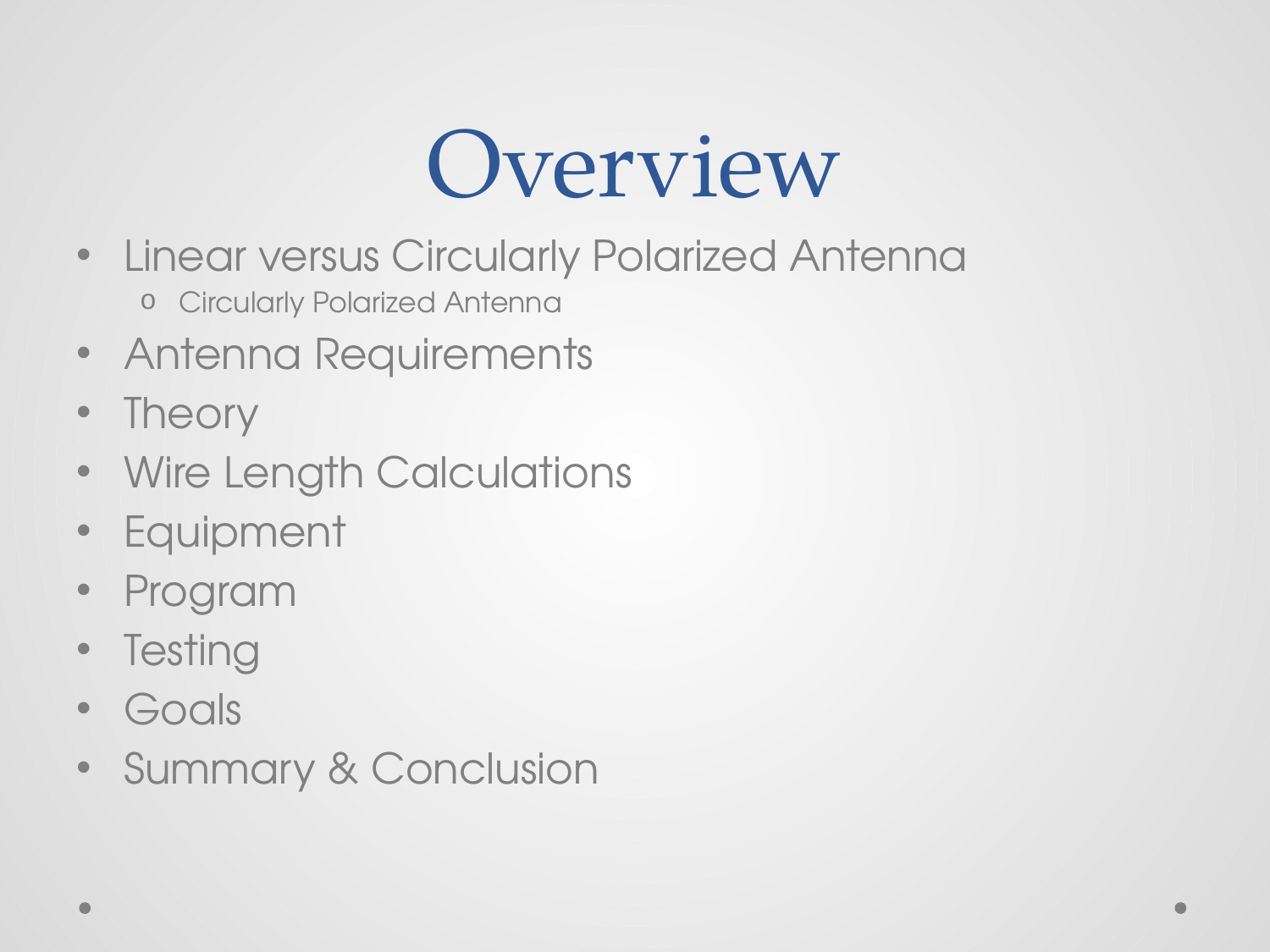

# Overview
Linear versus Circularly Polarized Antenna
Circularly Polarized Antenna
Antenna Requirements
Theory
Wire Length Calculations
Equipment
Program
Testing
Goals
Summary & Conclusion